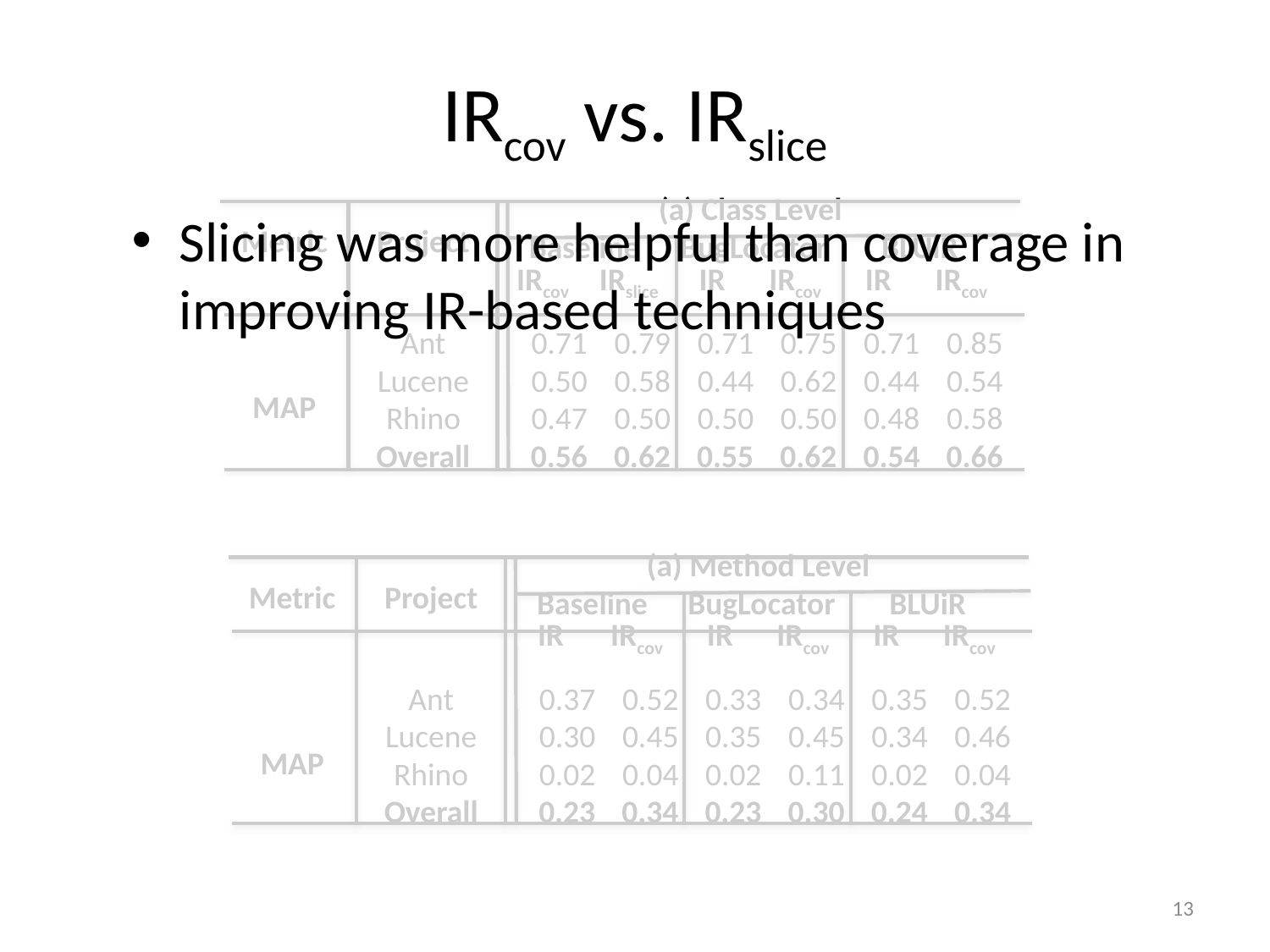

# IRcov vs. IRslice
| Metric | Project | (a) Class Level |  |  |  |  |  |
| --- | --- | --- | --- | --- | --- | --- | --- |
|  |  | Baseline |  | BugLocator |  | BLUiR |  |
|  |  | IRcov | IRslice | IR | IRcov | IR | IRcov |
| MAP | Ant | 0.71 | 0.79 | 0.71 | 0.75 | 0.71 | 0.85 |
|  | Lucene | 0.50 | 0.58 | 0.44 | 0.62 | 0.44 | 0.54 |
|  | Rhino | 0.47 | 0.50 | 0.50 | 0.50 | 0.48 | 0.58 |
|  | Overall | 0.56 | 0.62 | 0.55 | 0.62 | 0.54 | 0.66 |
Slicing was more helpful than coverage in improving IR-based techniques
| Metric | Project | (a) Method Level |  |  |  |  |  |
| --- | --- | --- | --- | --- | --- | --- | --- |
|  |  | Baseline |  | BugLocator |  | BLUiR |  |
|  |  | IR | IRcov | IR | IRcov | IR | IRcov |
| MAP | Ant | 0.37 | 0.52 | 0.33 | 0.34 | 0.35 | 0.52 |
|  | Lucene | 0.30 | 0.45 | 0.35 | 0.45 | 0.34 | 0.46 |
|  | Rhino | 0.02 | 0.04 | 0.02 | 0.11 | 0.02 | 0.04 |
|  | Overall | 0.23 | 0.34 | 0.23 | 0.30 | 0.24 | 0.34 |
13